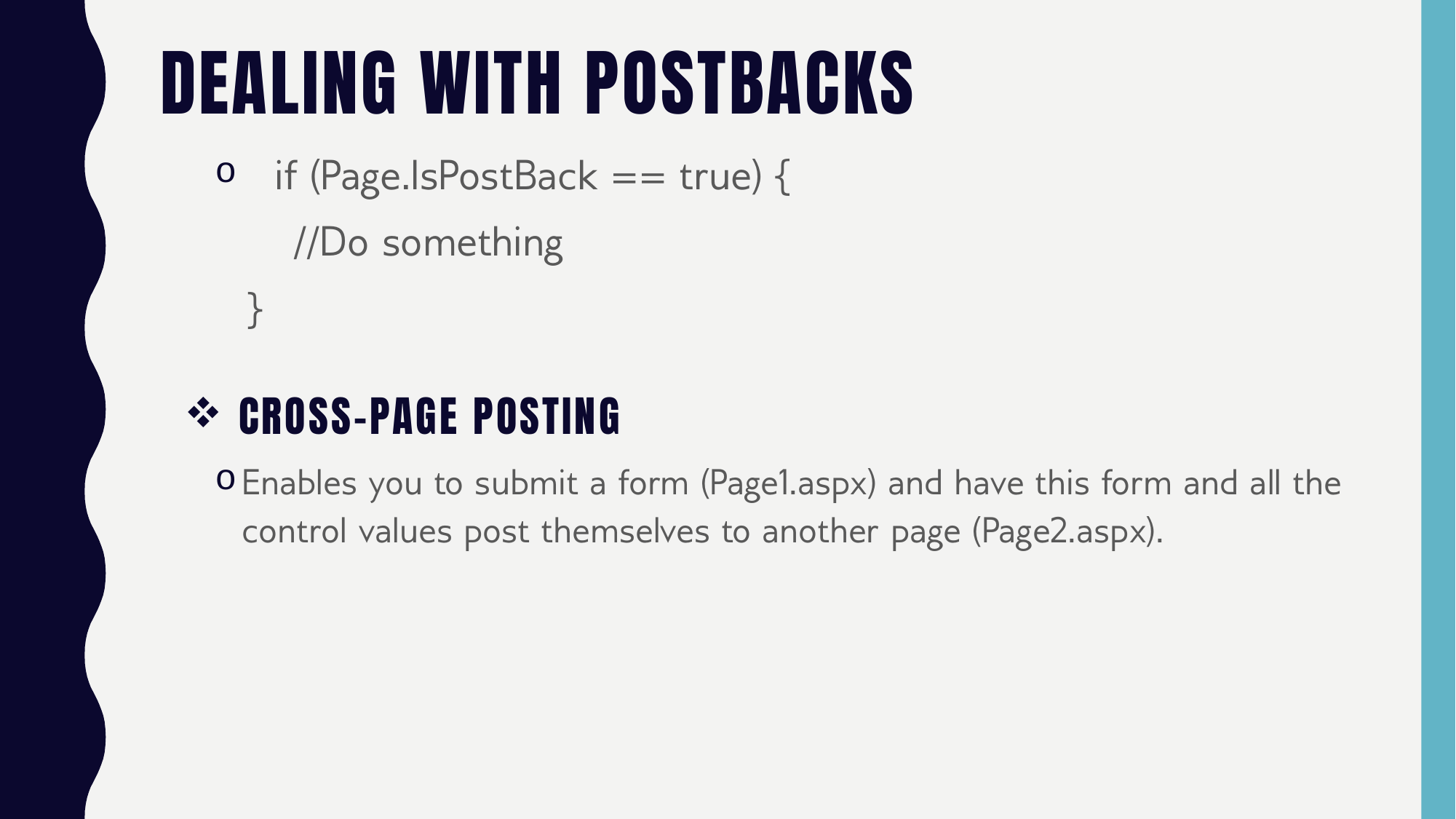

# Dealing with PostBacks
   if (Page.IsPostBack == true) {
  	//Do something
     }

Cross-Page Posting
Enables you to submit a form (Page1.aspx) and have this form and all the control values post themselves to another page (Page2.aspx).